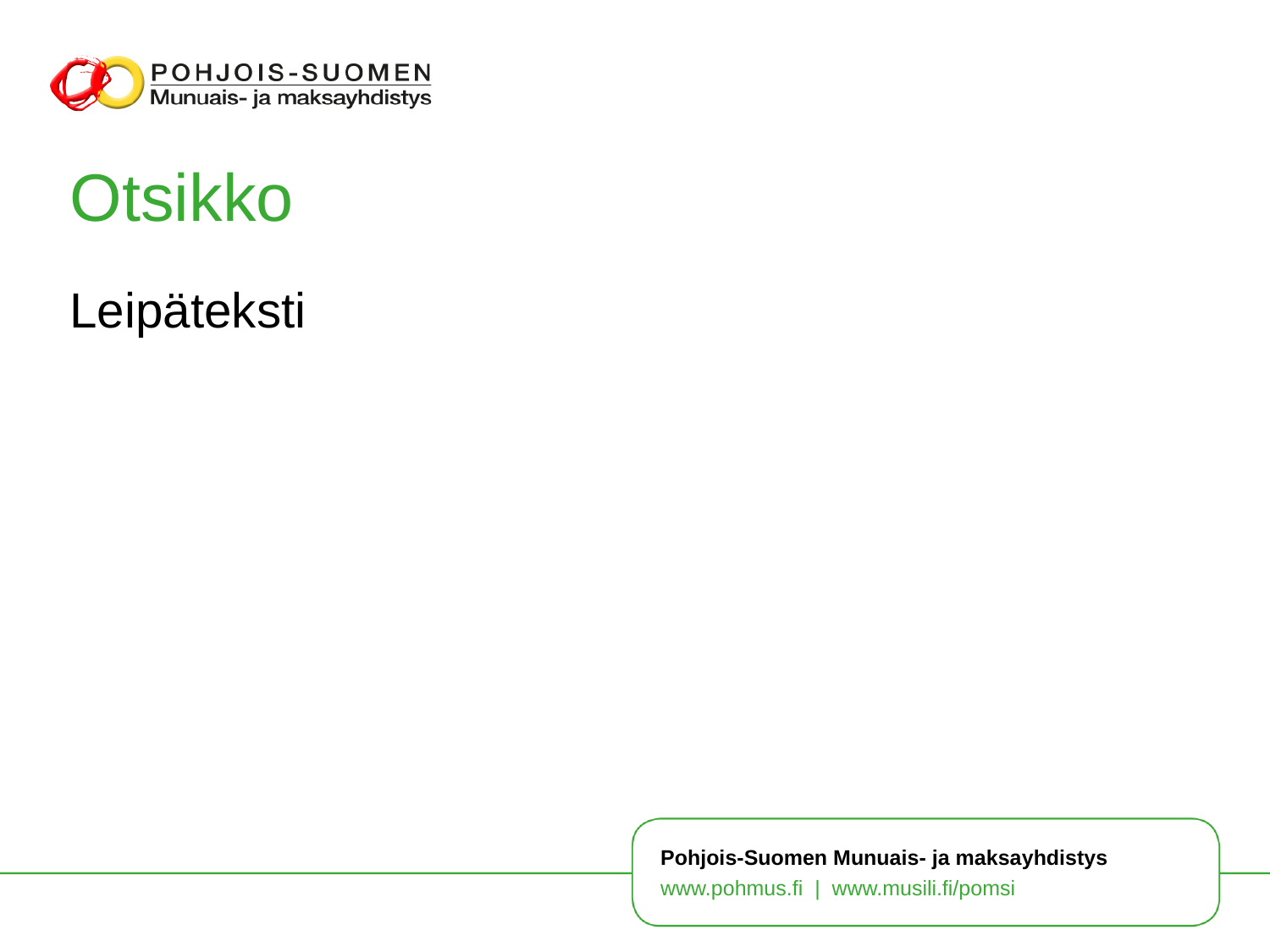

# Otsikko
Leipäteksti
Pohjois-Suomen Munuais- ja maksayhdistys
www.pohmus.fi  |  www.musili.fi/pomsi